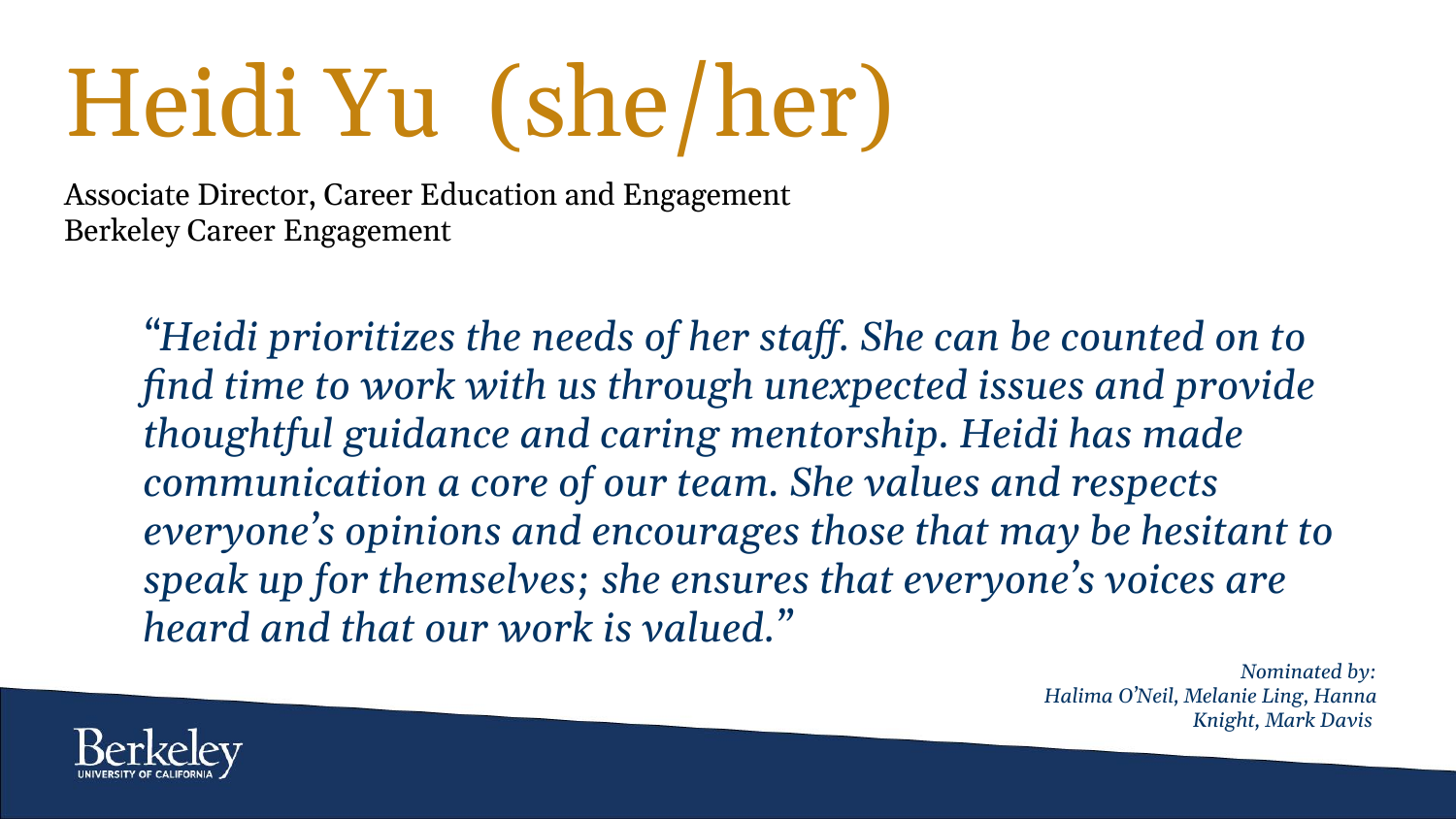

# Heidi Yu  (she/her)
Associate Director, Career Education and Engagement
Berkeley Career Engagement
“Heidi prioritizes the needs of her staff. She can be counted on to find time to work with us through unexpected issues and provide thoughtful guidance and caring mentorship. Heidi has made communication a core of our team. She values and respects everyone’s opinions and encourages those that may be hesitant to speak up for themselves; she ensures that everyone’s voices are heard and that our work is valued.”
Nominated by:
Halima O’Neil, Melanie Ling, Hanna Knight, Mark Davis